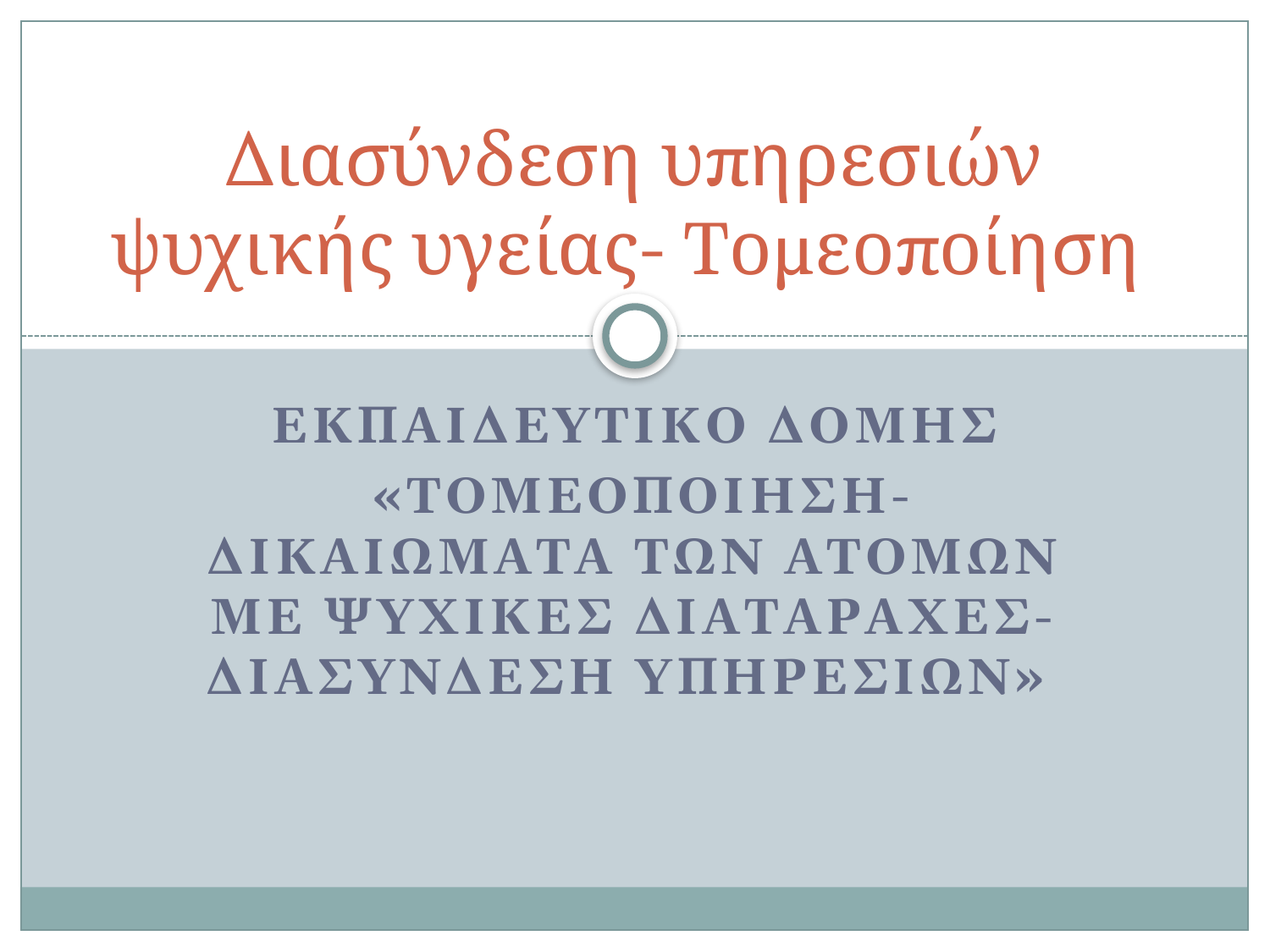

# Διασύνδεση υπηρεσιών ψυχικής υγείας- Τομεοποίηση
Εκπαιδευτικο Δομησ
 «Τομεοποιηση- Δικαιωματα των ατομων με ψυχικεσ διαταραχεσ- Διασυνδεση υπηρεσιων»